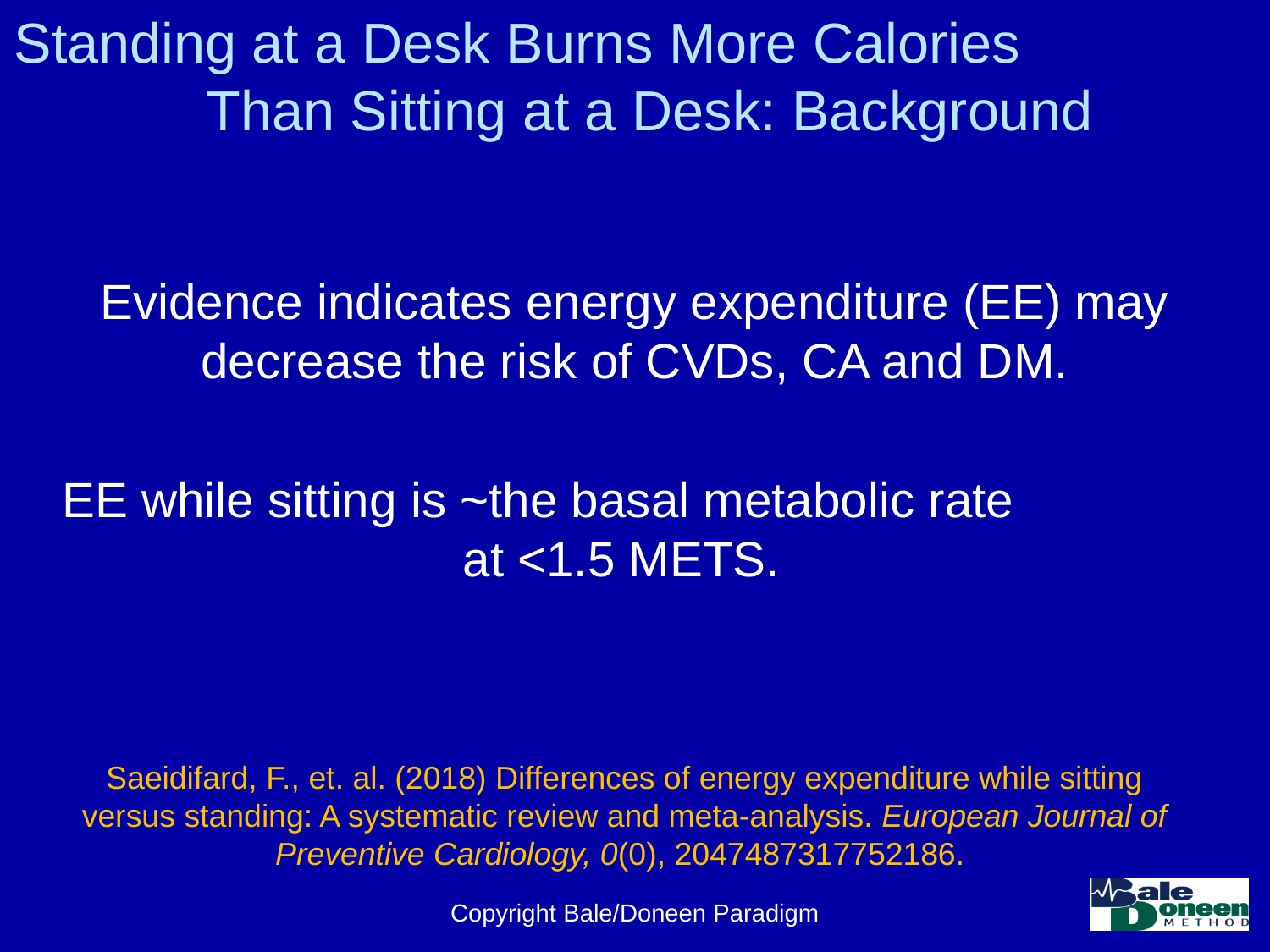

# Standing at a Desk Burns More Calories                  Than Sitting at a Desk: Background
Evidence indicates energy expenditure (EE) may decrease the risk of CVDs, CA and DM.

EE while sitting is ~the basal metabolic rate               at <1.5 METS.
Saeidifard, F., et. al. (2018) Differences of energy expenditure while sitting versus standing: A systematic review and meta-analysis. European Journal of Preventive Cardiology, 0(0), 2047487317752186.

Copyright Bale/Doneen Paradigm